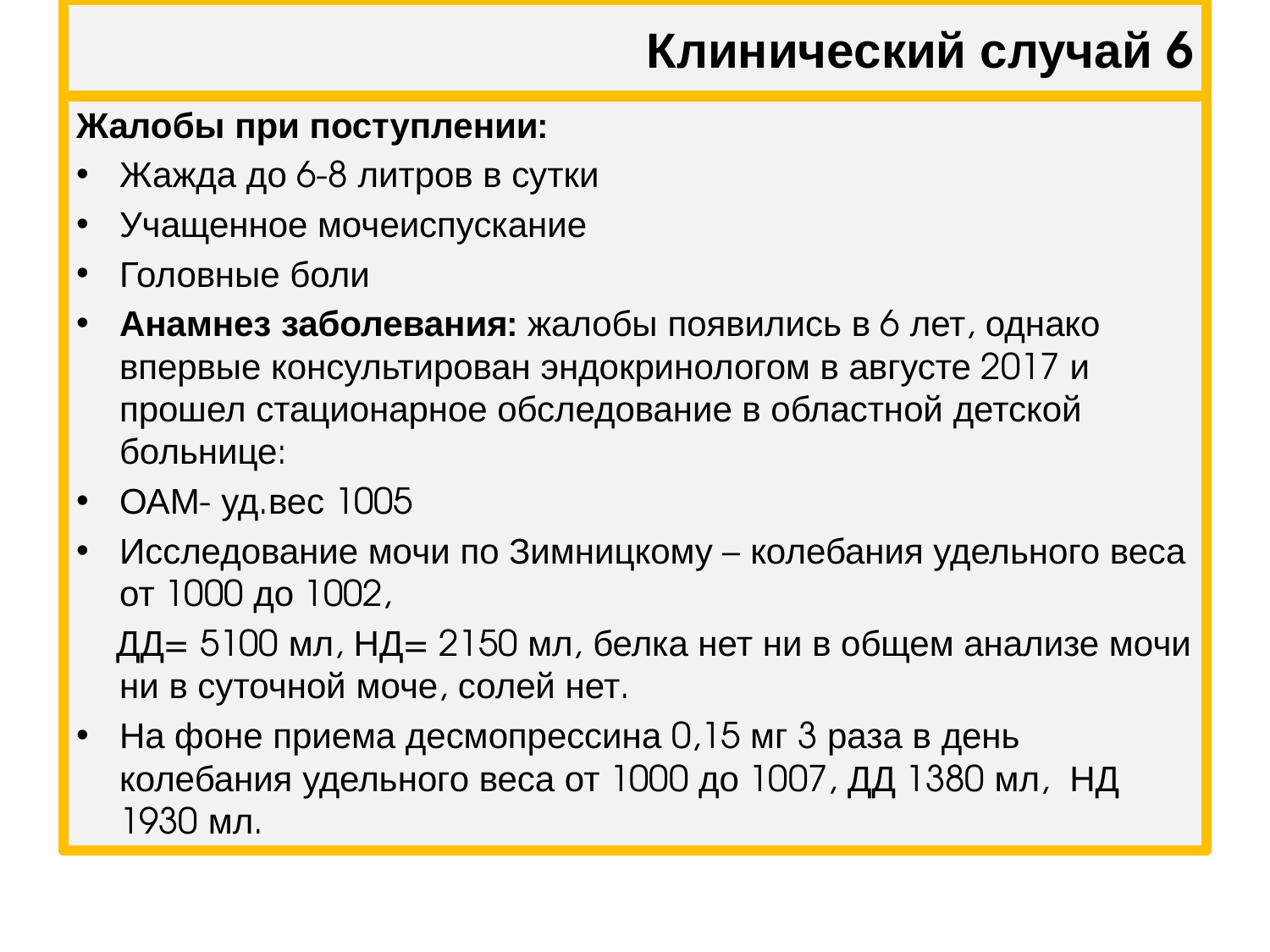

# Клинический случай 6
Жалобы при поступлении:
Жажда до 6-8 литров в сутки
Учащенное мочеиспускание
Головные боли
Анамнез заболевания: жалобы появились в 6 лет, однако впервые консультирован эндокринологом в августе 2017 и прошел стационарное обследование в областной детской больнице:
ОАМ- уд.вес 1005
Исследование мочи по Зимницкому – колебания удельного веса от 1000 до 1002,
    ДД= 5100 мл, НД= 2150 мл, белка нет ни в общем анализе мочи ни в суточной моче, солей нет.
На фоне приема десмопрессина 0,15 мг 3 раза в день колебания удельного веса от 1000 до 1007, ДД 1380 мл,  НД 1930 мл.